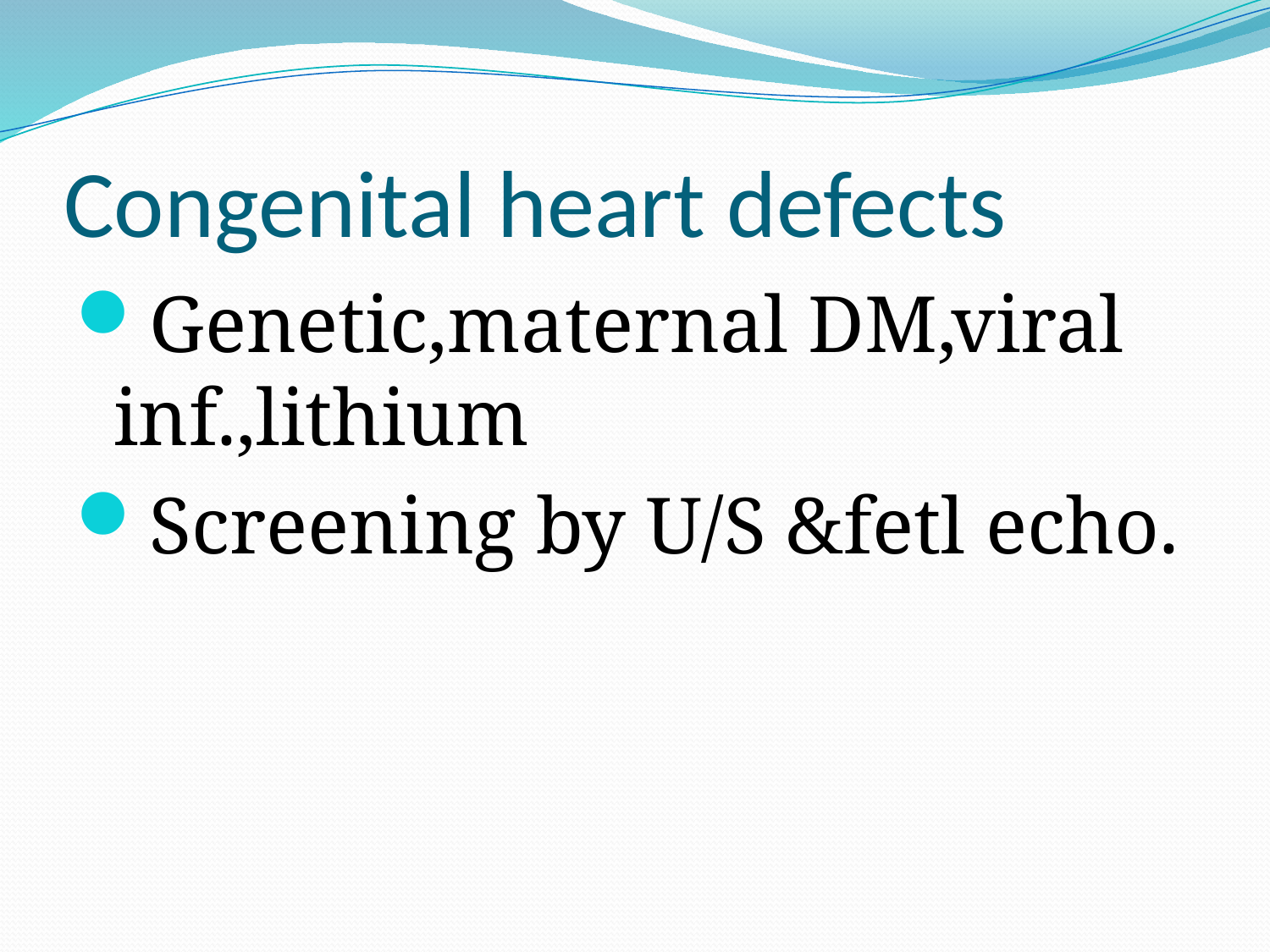

# Congenital heart defects
Genetic,maternal DM,viral inf.,lithium
Screening by U/S &fetl echo.